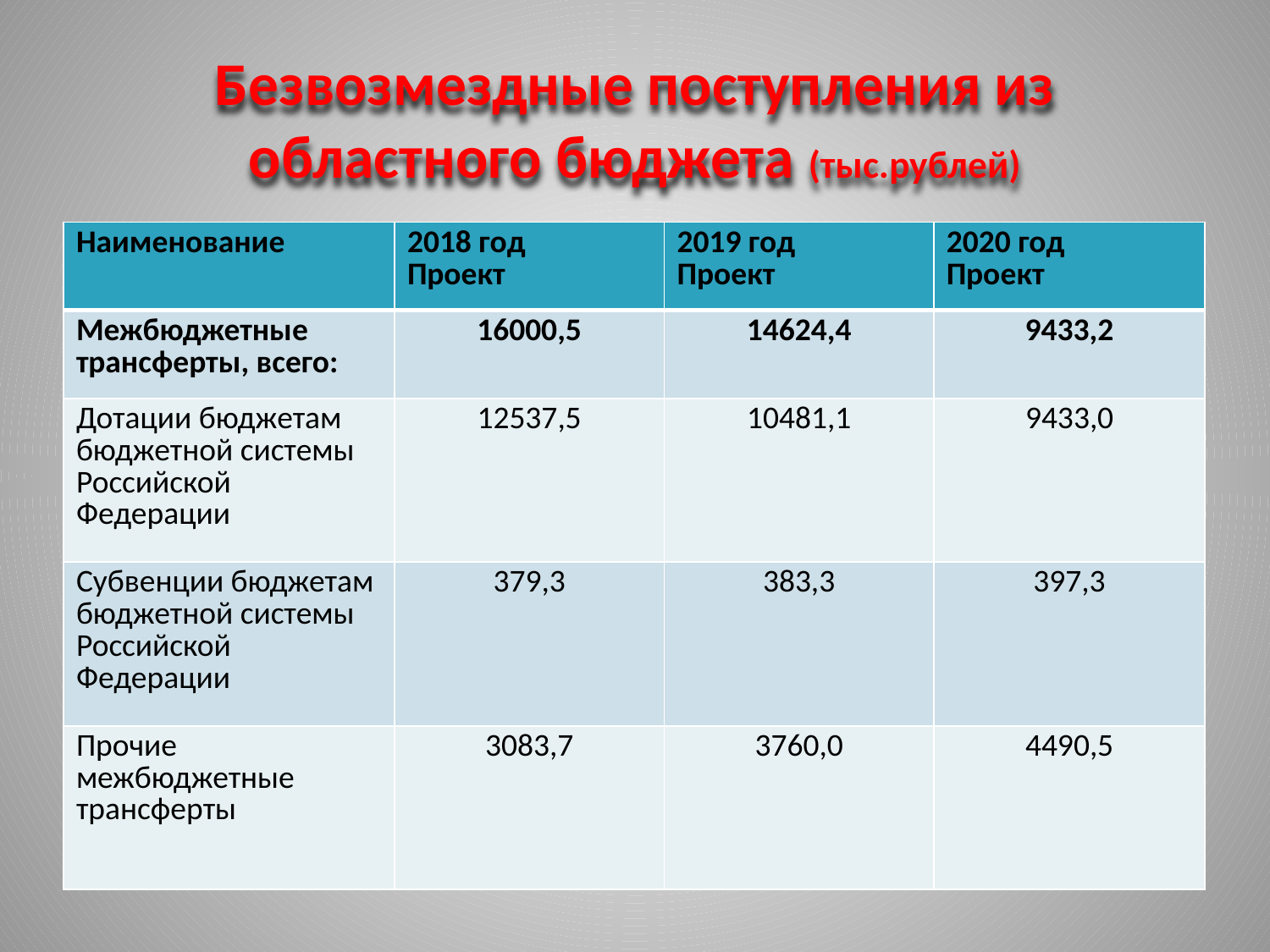

# Безвозмездные поступления из областного бюджета (тыс.рублей)
| Наименование | 2018 год Проект | 2019 год Проект | 2020 год Проект |
| --- | --- | --- | --- |
| Межбюджетные трансферты, всего: | 16000,5 | 14624,4 | 9433,2 |
| Дотации бюджетам бюджетной системы Российской Федерации | 12537,5 | 10481,1 | 9433,0 |
| Субвенции бюджетам бюджетной системы Российской Федерации | 379,3 | 383,3 | 397,3 |
| Прочие межбюджетные трансферты | 3083,7 | 3760,0 | 4490,5 |